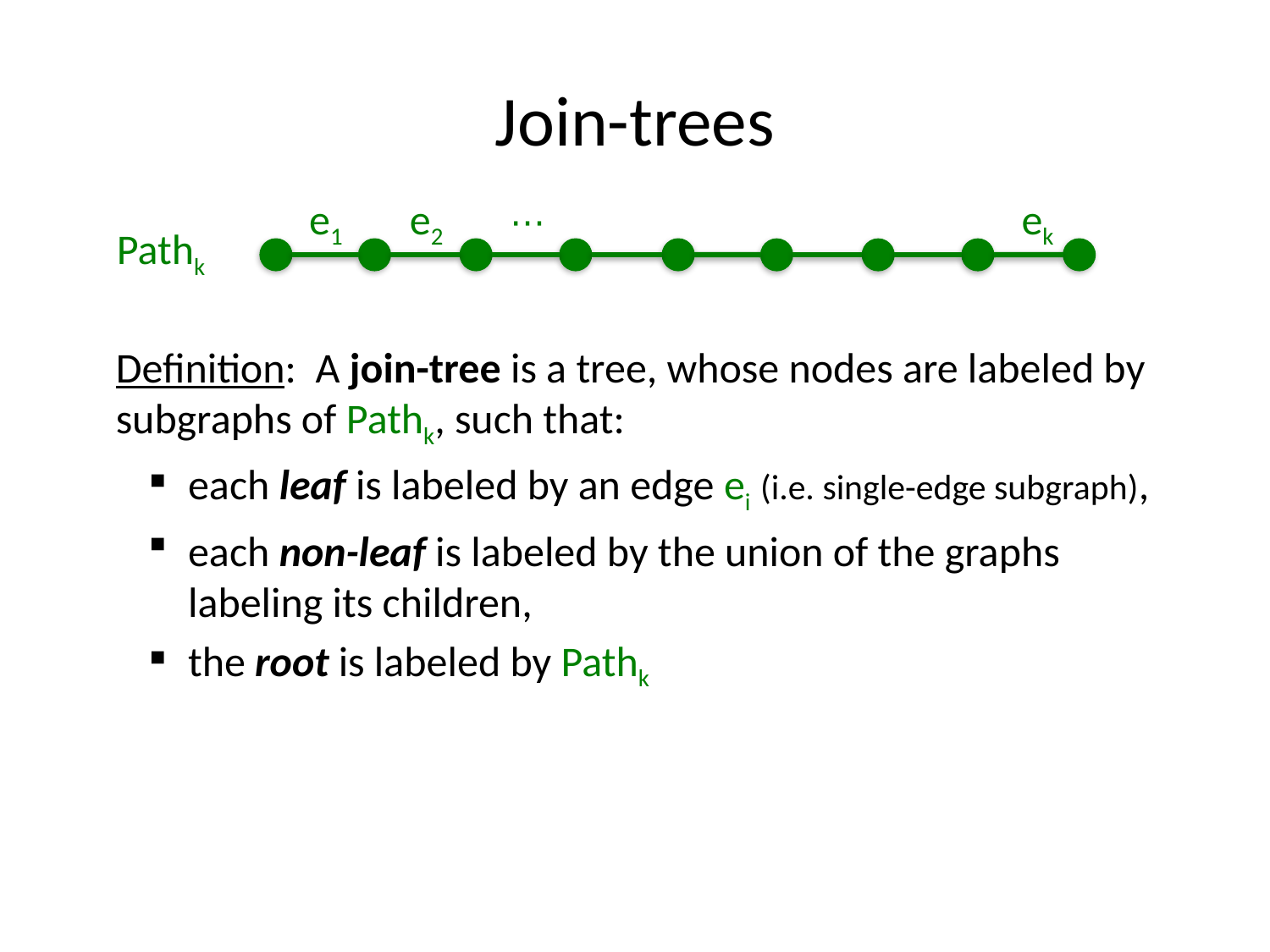

# Join-trees
e1       e2       ⋯                                                  ek
Pathk

Definition:  A join-tree is a tree, whose nodes are labeled by subgraphs of Pathk, such that:
each leaf is labeled by an edge ei (i.e. single-edge subgraph),
each non-leaf is labeled by the union of the graphs labeling its children,
the root is labeled by Pathk